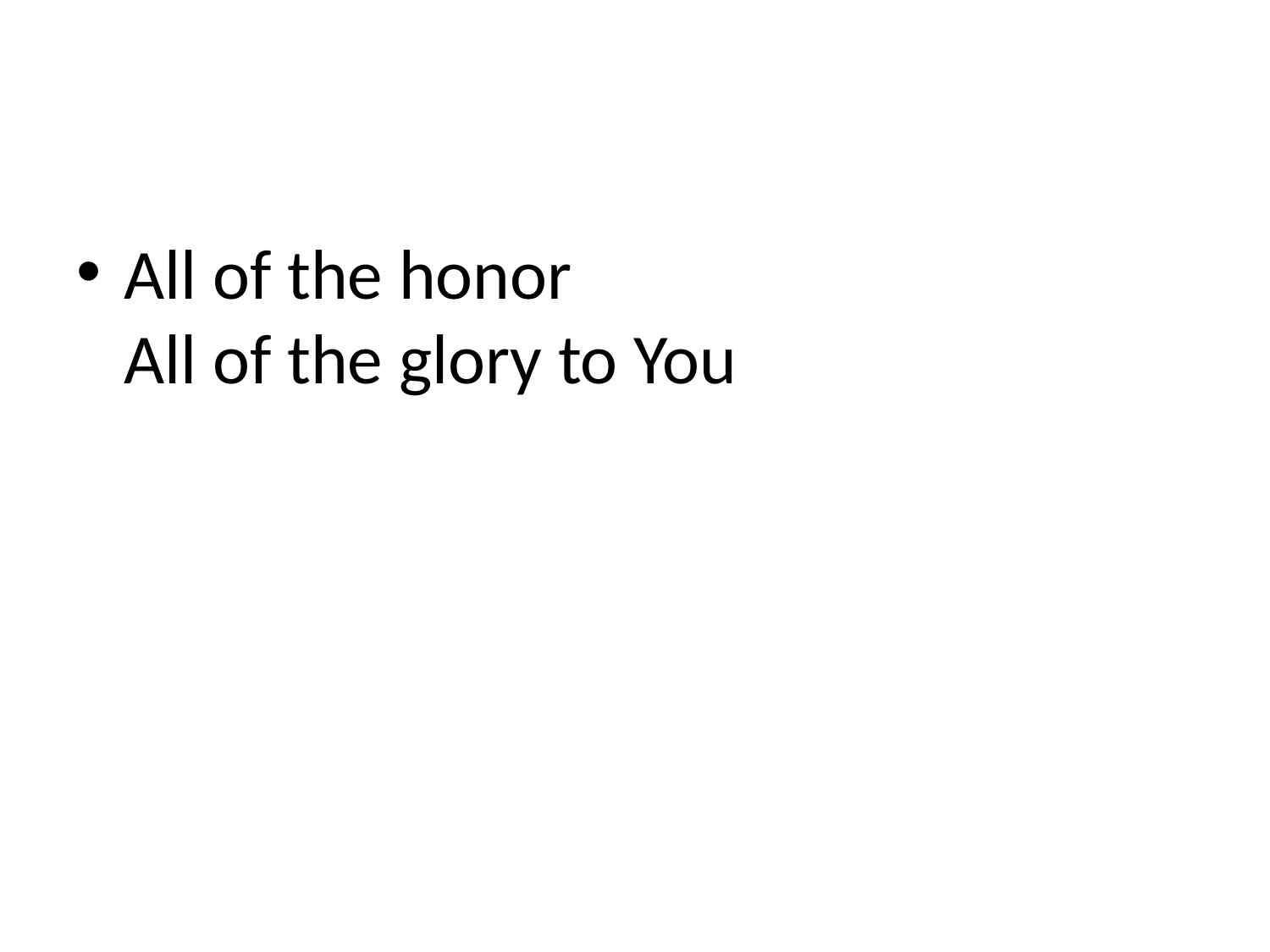

#
All of the honor
All of the glory to You